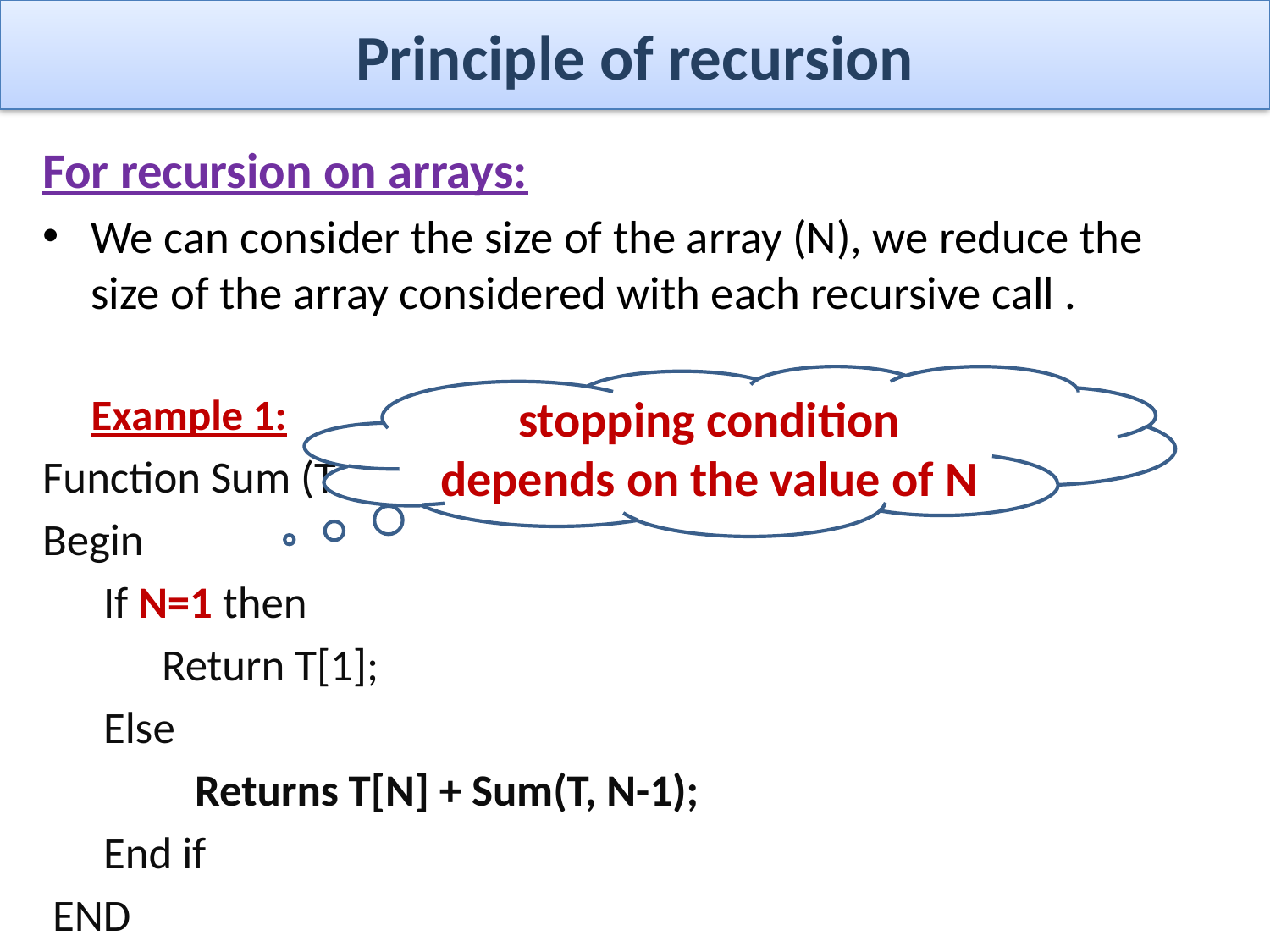

# Principle of recursion

For recursion on arrays:
We can consider the size of the array (N), we reduce the size of the array considered with each recursive call .

     Example 1:
Function Sum (T: Array, N: int): int
Begin
      If N=1 then
 	Return T[1];
      Else
               Returns T[N] + Sum(T, N-1);
      End if
 END
stopping condition depends on the value of N
6